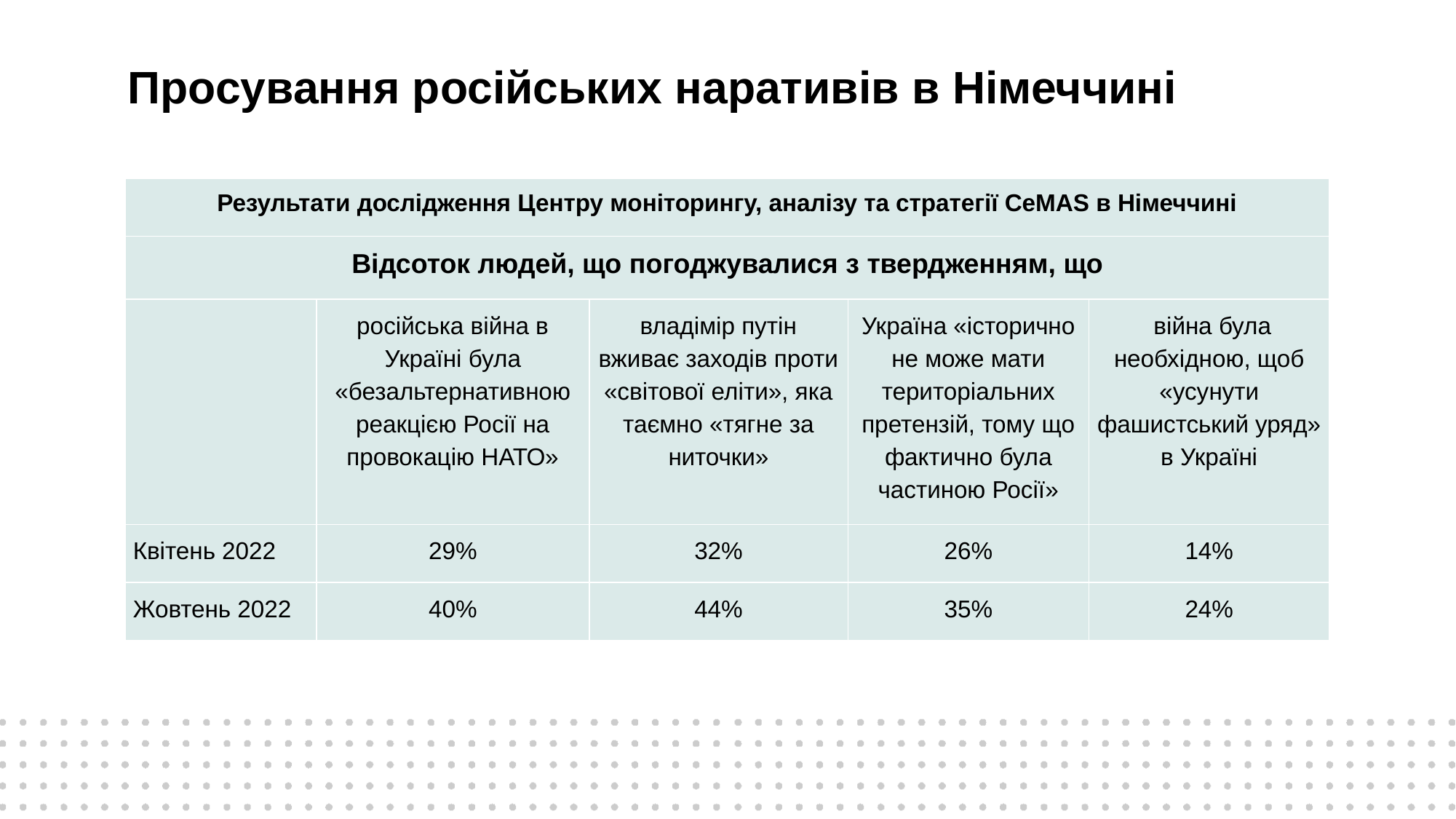

# Просування російських наративів в Німеччині
| Результати дослідження Центру моніторингу, аналізу та стратегії CeMAS в Німеччині |  |  |  |  |
| --- | --- | --- | --- | --- |
| Відсоток людей, що погоджувалися з твердженням, що |  |  |  |  |
|  | російська війна в Україні була «безальтернативною реакцією Росії на провокацію НАТО» | владімір путін вживає заходів проти «світової еліти», яка таємно «тягне за ниточки» | Україна «історично не може мати територіальних претензій, тому що фактично була частиною Росії» | війна була необхідною, щоб «усунути фашистський уряд» в Україні |
| Квітень 2022 | 29% | 32% | 26% | 14% |
| Жовтень 2022 | 40% | 44% | 35% | 24% |